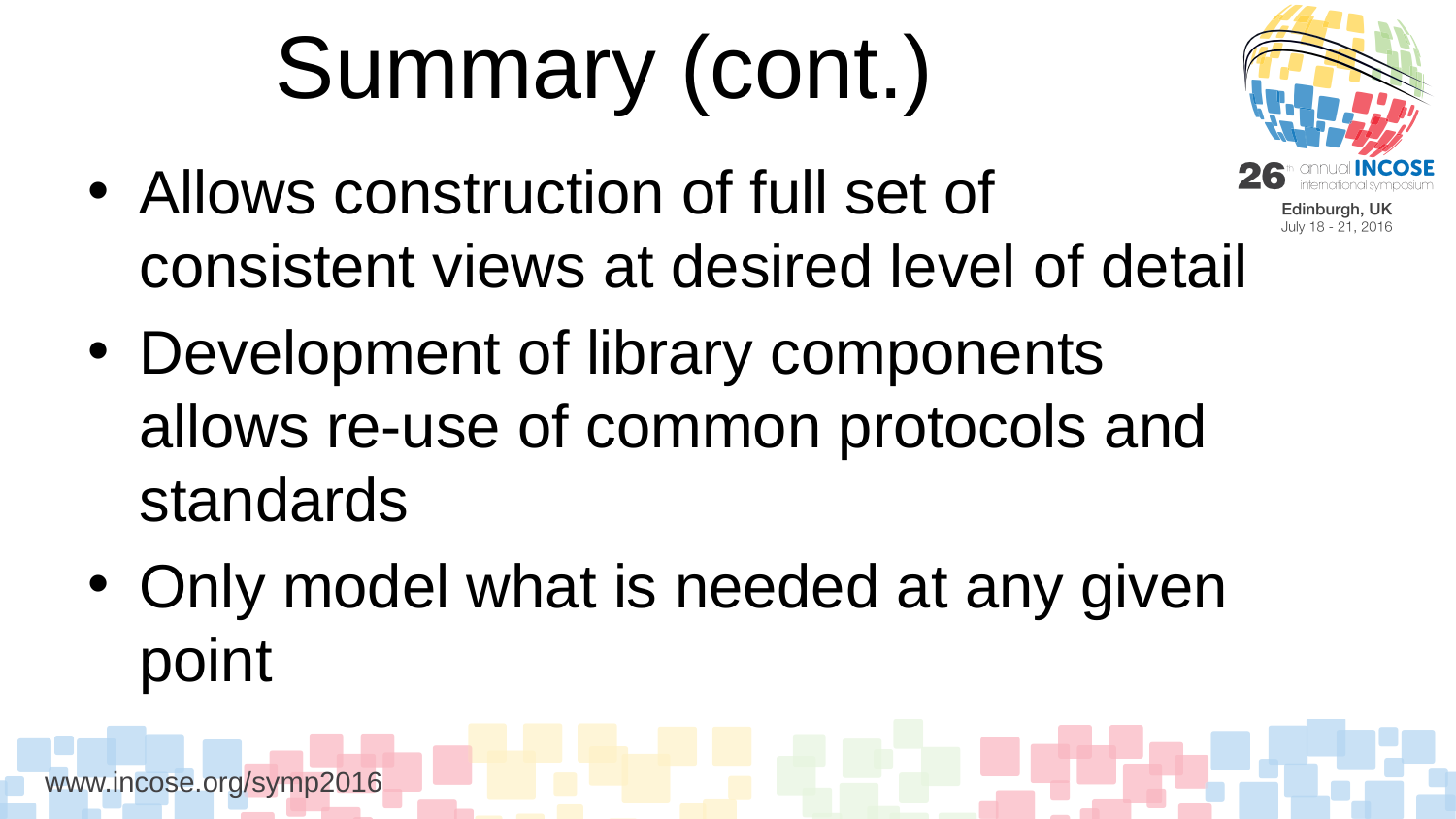

# Summary (cont.)
Allows construction of full set of consistent views at desired level of detail
Development of library components allows re-use of common protocols and standards
Only model what is needed at any given point